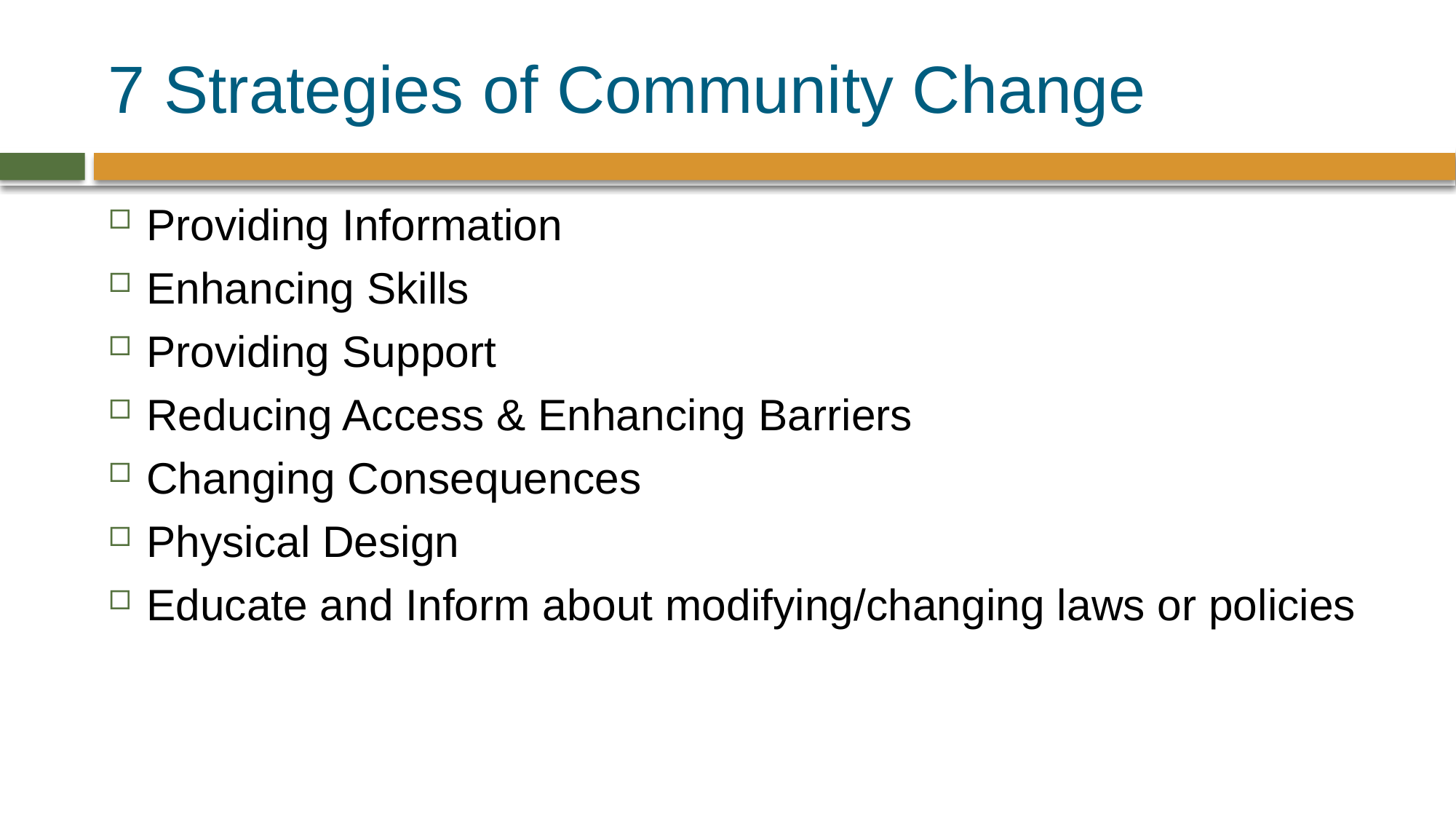

# 7 Strategies of Community Change
Providing Information
Enhancing Skills
Providing Support
Reducing Access & Enhancing Barriers
Changing Consequences
Physical Design
Educate and Inform about modifying/changing laws or policies